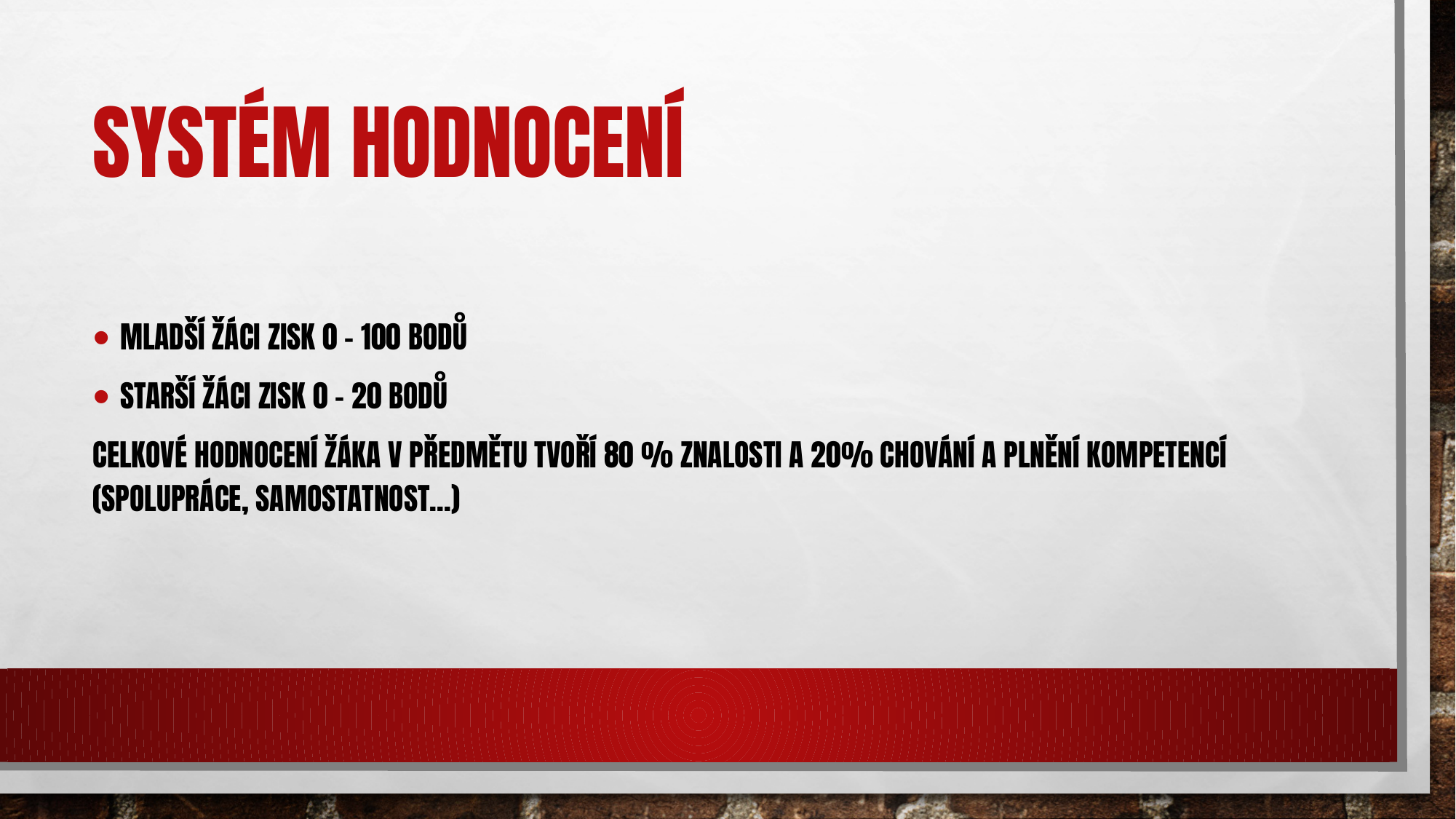

# Systém hodnocení
Mladší žáci zisk 0 - 100 bodů
Starší žáci zisk 0 - 20 bodů
Celkové hodnocení žáka v předmětu tvoří 80 % znalosti a 20% chování a plnění kompetencí (spolupráce, samostatnost…)